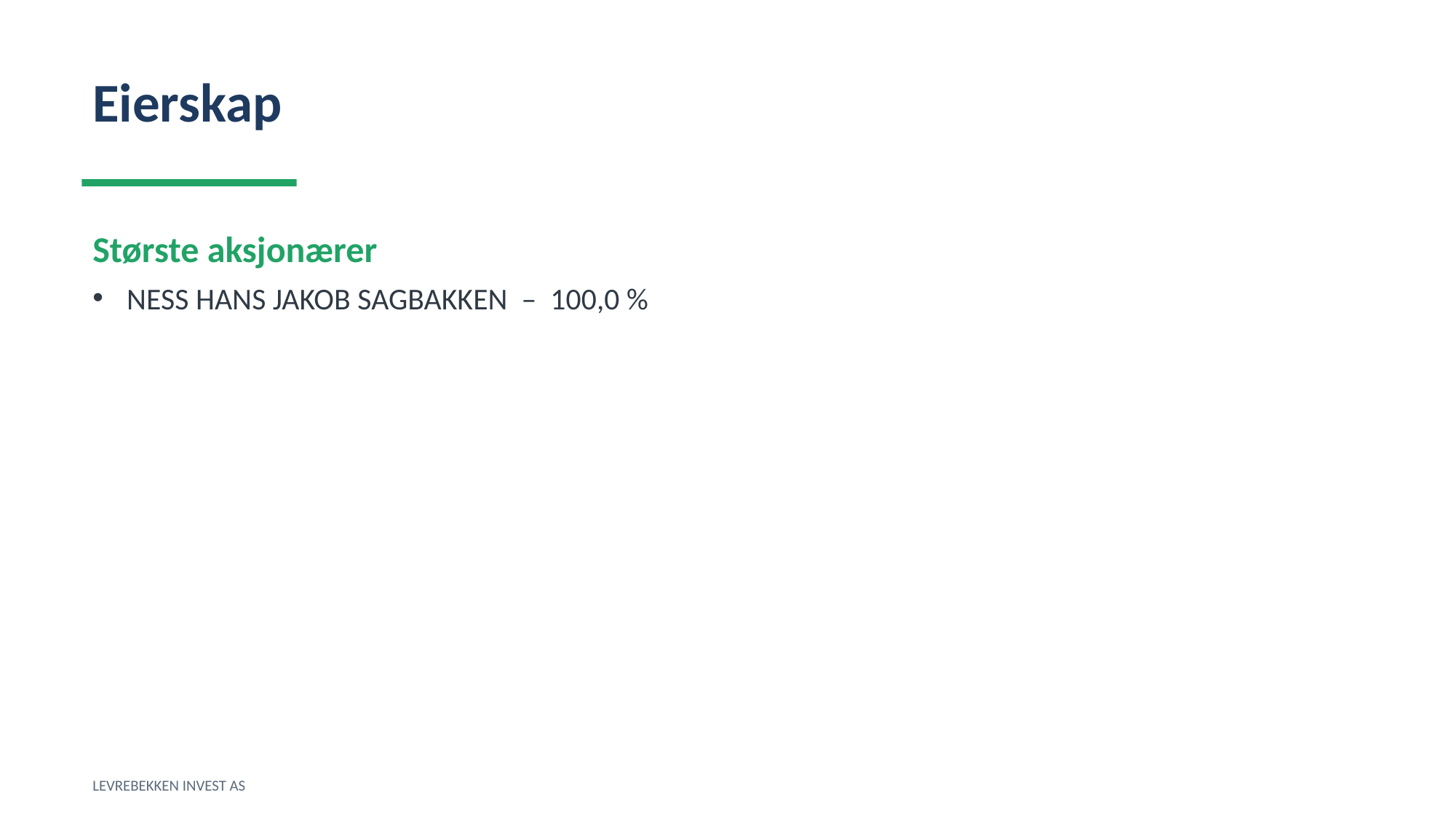

Eierskap

Største aksjonærer
NESS HANS JAKOB SAGBAKKEN  –  100,0 %
LEVREBEKKEN INVEST AS